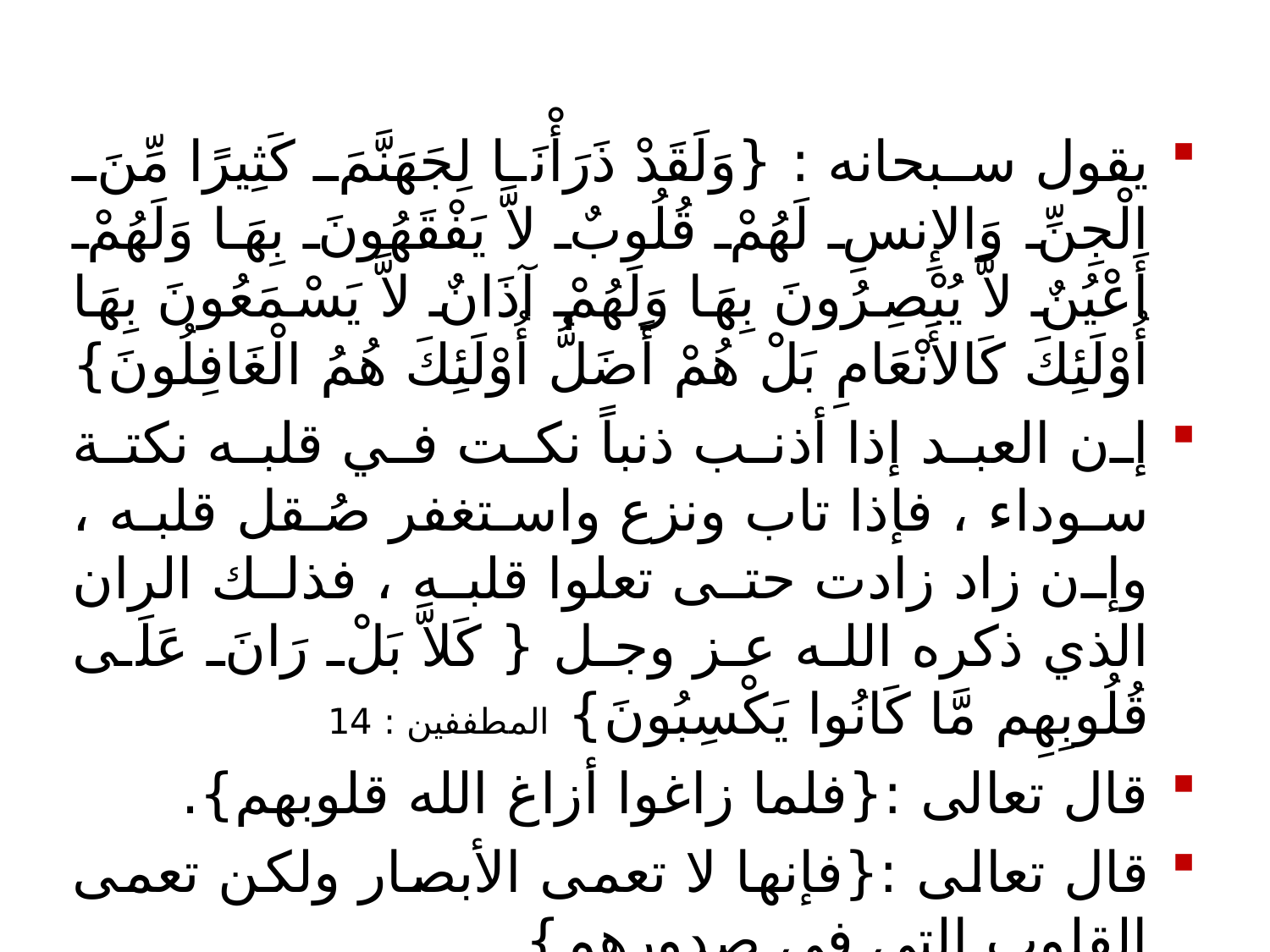

يقول سبحانه : {وَلَقَدْ ذَرَأْنَا لِجَهَنَّمَ كَثِيرًا مِّنَ الْجِنِّ وَالإِنسِ لَهُمْ قُلُوبٌ لاَّ يَفْقَهُونَ بِهَا وَلَهُمْ أَعْيُنٌ لاَّ يُبْصِرُونَ بِهَا وَلَهُمْ آذَانٌ لاَّ يَسْمَعُونَ بِهَا أُوْلَئِكَ كَالأَنْعَامِ بَلْ هُمْ أَضَلُّ أُوْلَئِكَ هُمُ الْغَافِلُونَ}
إن العبد إذا أذنب ذنباً نكت في قلبه نكتة سوداء ، فإذا تاب ونزع واستغفر صُقل قلبه ، وإن زاد زادت حتى تعلوا قلبه ، فذلك الران الذي ذكره الله عز وجل { كَلاَّ بَلْ رَانَ عَلَى قُلُوبِهِم مَّا كَانُوا يَكْسِبُونَ} المطففين : 14
قال تعالى :{فلما زاغوا أزاغ الله قلوبهم}.
قال تعالى :{فإنها لا تعمى الأبصار ولكن تعمى القلوب التي في صدورهم}.